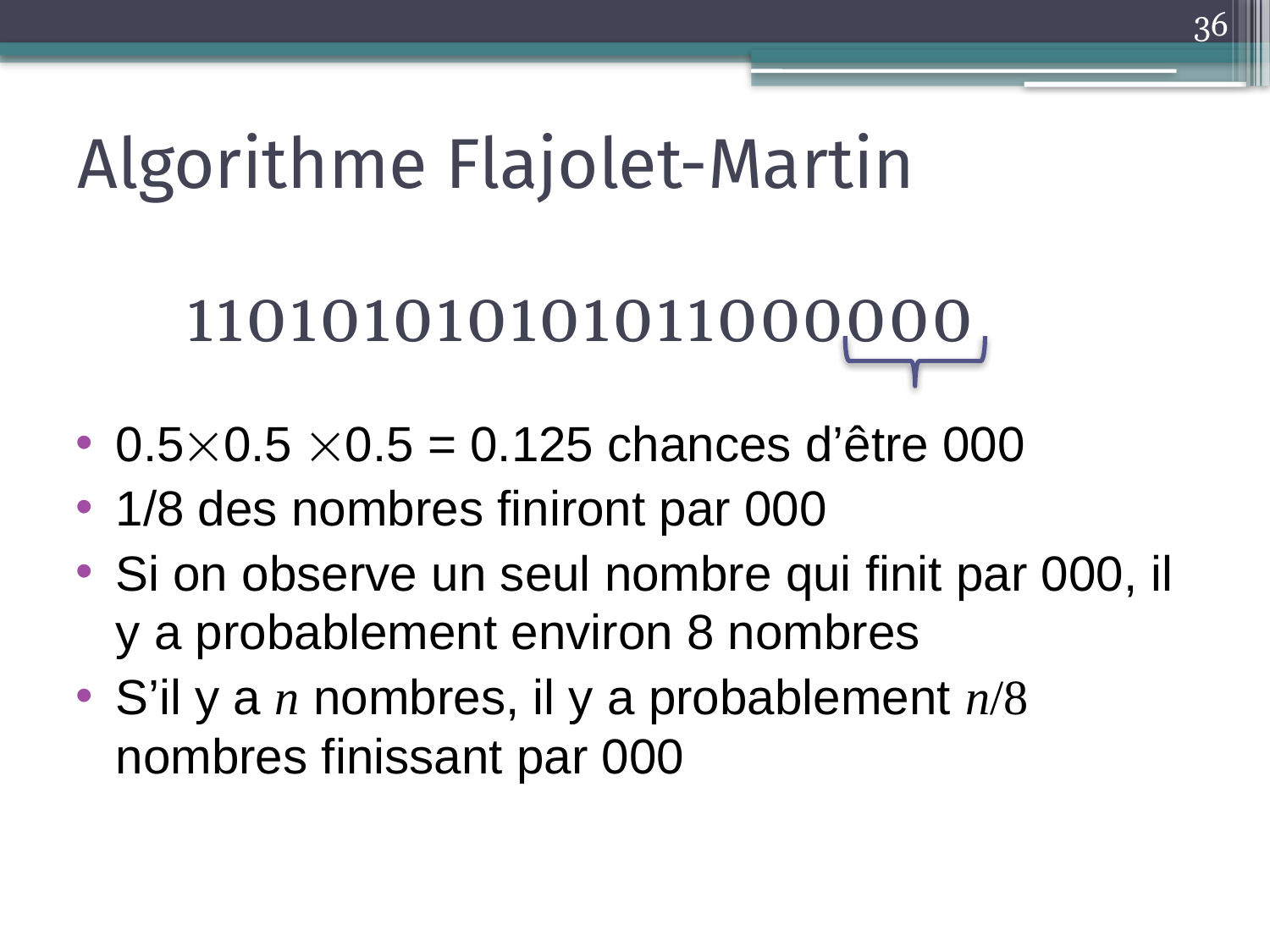

36
# Algorithme Flajolet-Martin
110101010101011000000

0.5×0.5 ×0.5 = 0.125 chances d’être 000
1/8 des nombres finiront par 000
Si on observe un seul nombre qui finit par 000, il y a probablement environ 8 nombres
S’il y a n nombres, il y a probablement n/8 nombres finissant par 000